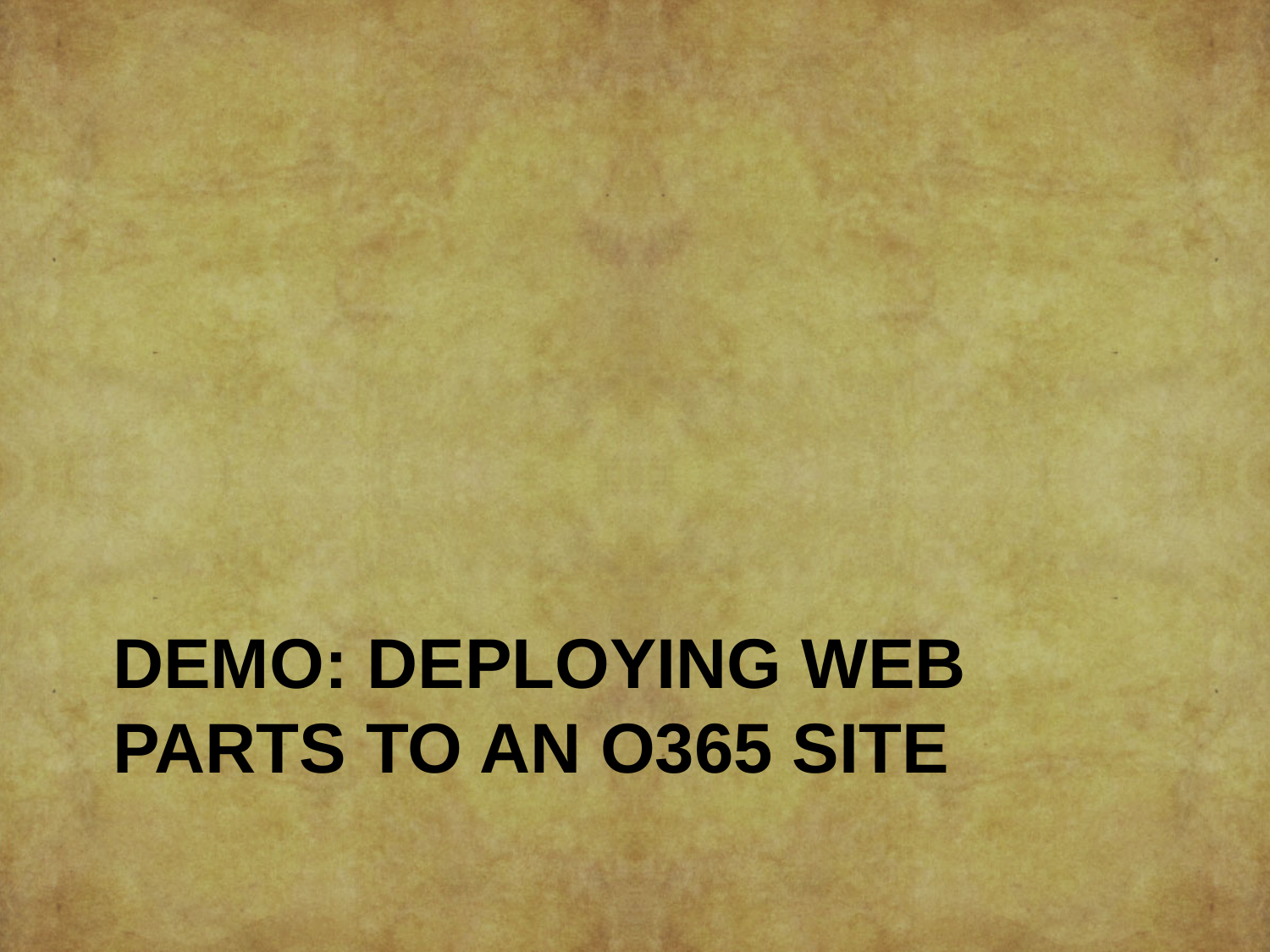

# Demo: Deploying Web Parts to an O365 Site